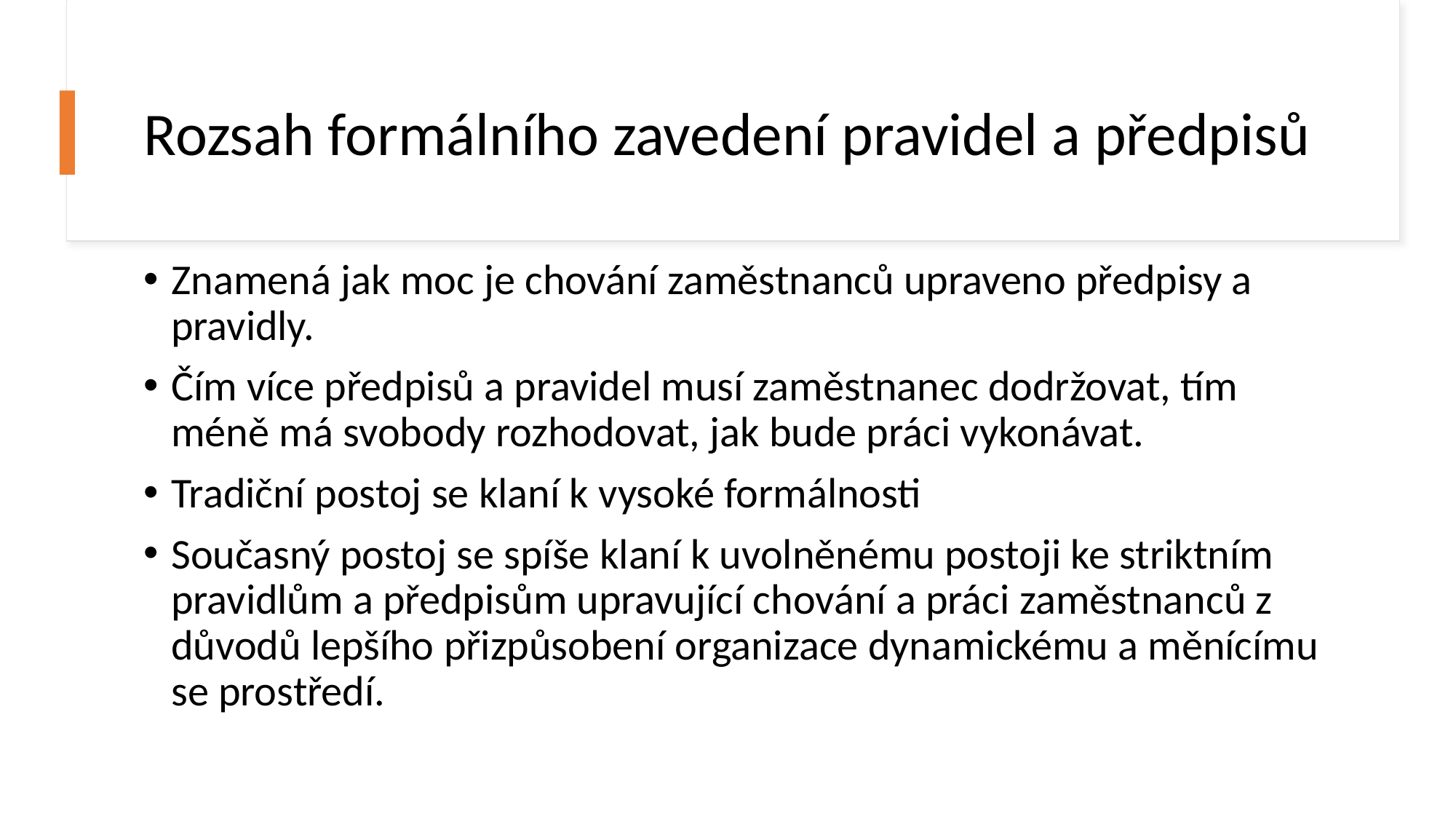

# Rozsah formálního zavedení pravidel a předpisů

Znamená jak moc je chování zaměstnanců upraveno předpisy a pravidly.
Čím více předpisů a pravidel musí zaměstnanec dodržovat, tím méně má svobody rozhodovat, jak bude práci vykonávat.
Tradiční postoj se klaní k vysoké formálnosti
Současný postoj se spíše klaní k uvolněnému postoji ke striktním pravidlům a předpisům upravující chování a práci zaměstnanců z důvodů lepšího přizpůsobení organizace dynamickému a měnícímu se prostředí.